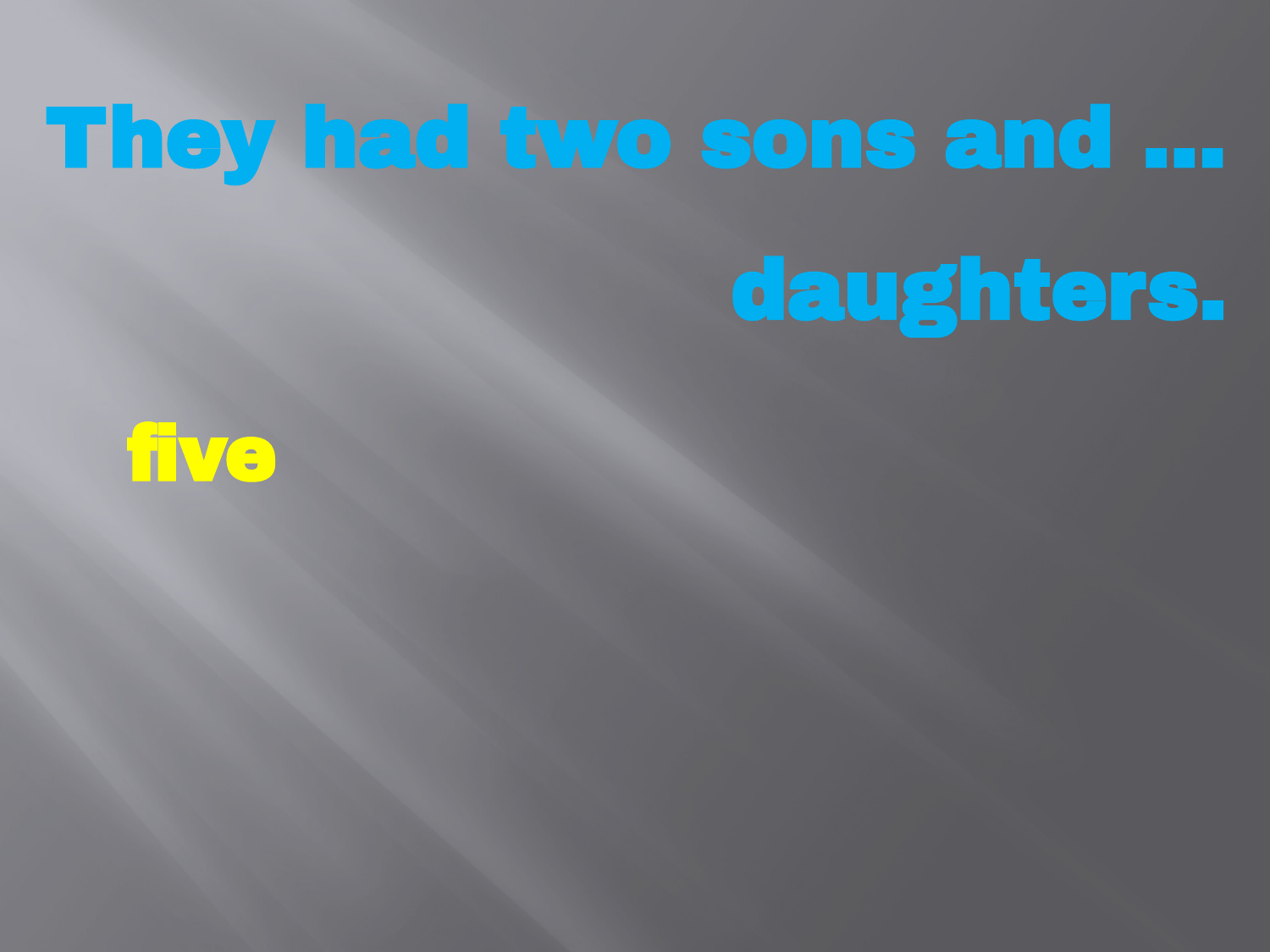

They had two sons and … daughters.

five